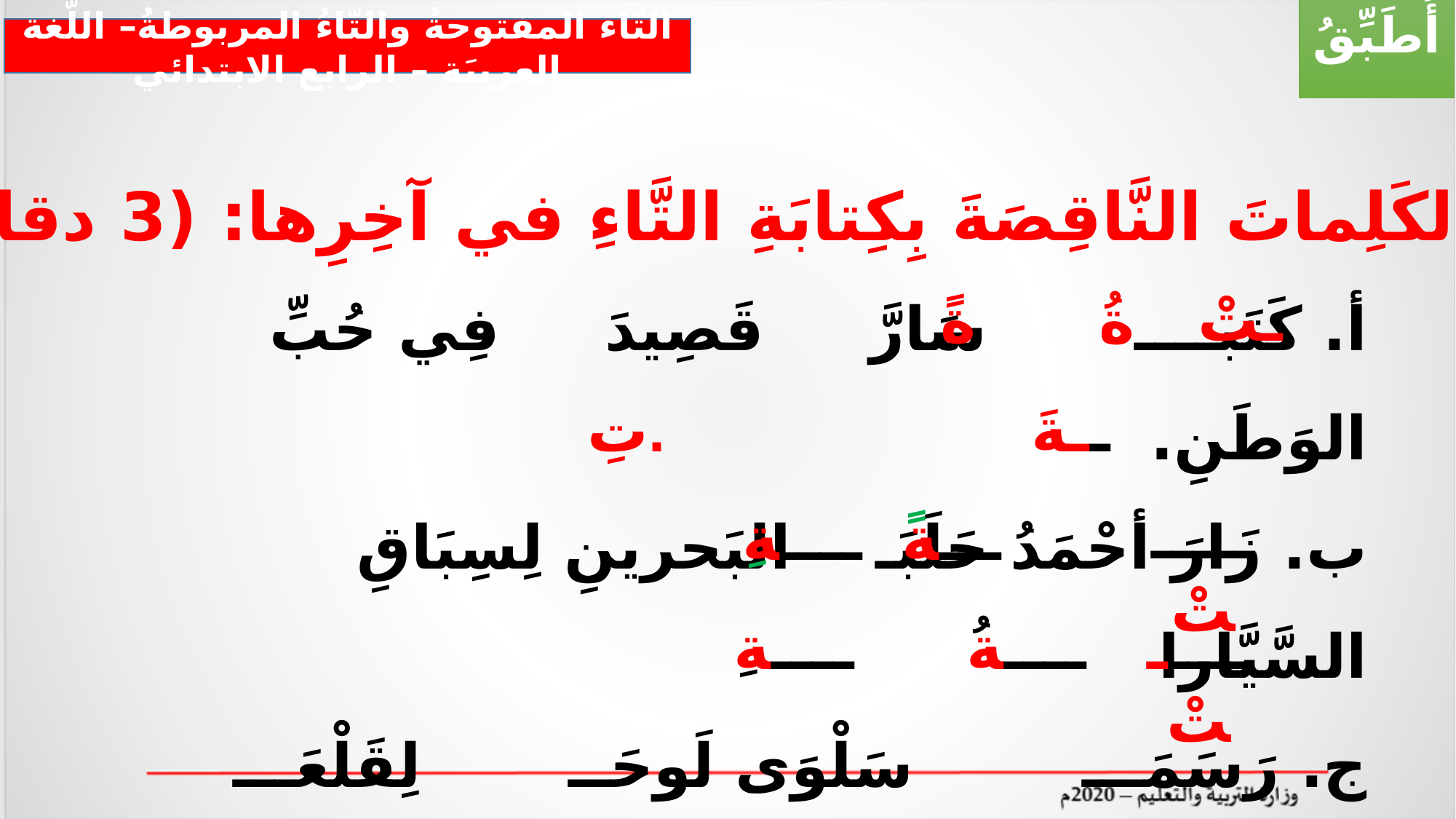

أُطَبِّقُ
التّاء المفتوحةُ والتّاءُ المربوطةُ– اللّغة العربيَة – الرابع الابتدائي
أكْملُ الكَلِماتَ النَّاقِصَةَ بِكِتابَةِ التَّاءِ في آخِرِها: (3 دقائق)
أ. كَتَبــــ       سَارَّ     قَصِيدَ     فِي حُبِّ الوَطَنِ.
ب. زَارَ أحْمَدُ حَلَبَـ    البَحرينِ لِسِبَاقِ السَّيَّارا
ج. رَسَمَـــ        سَلْوَى لَوحَــ       لِقَلْعَـــ      البَحرينِ.
د. شَارَكَـــ        خَدِيجَـــ      فِي المسابَقَــــ     الثَّقَافِيَّةِ.

ـتْ
ةً
ةُ
تِ.
ــةَ
ـــــتْ
ــــةِ
ـــةً
ــــةُ
ـــــتْ
ــــةِ